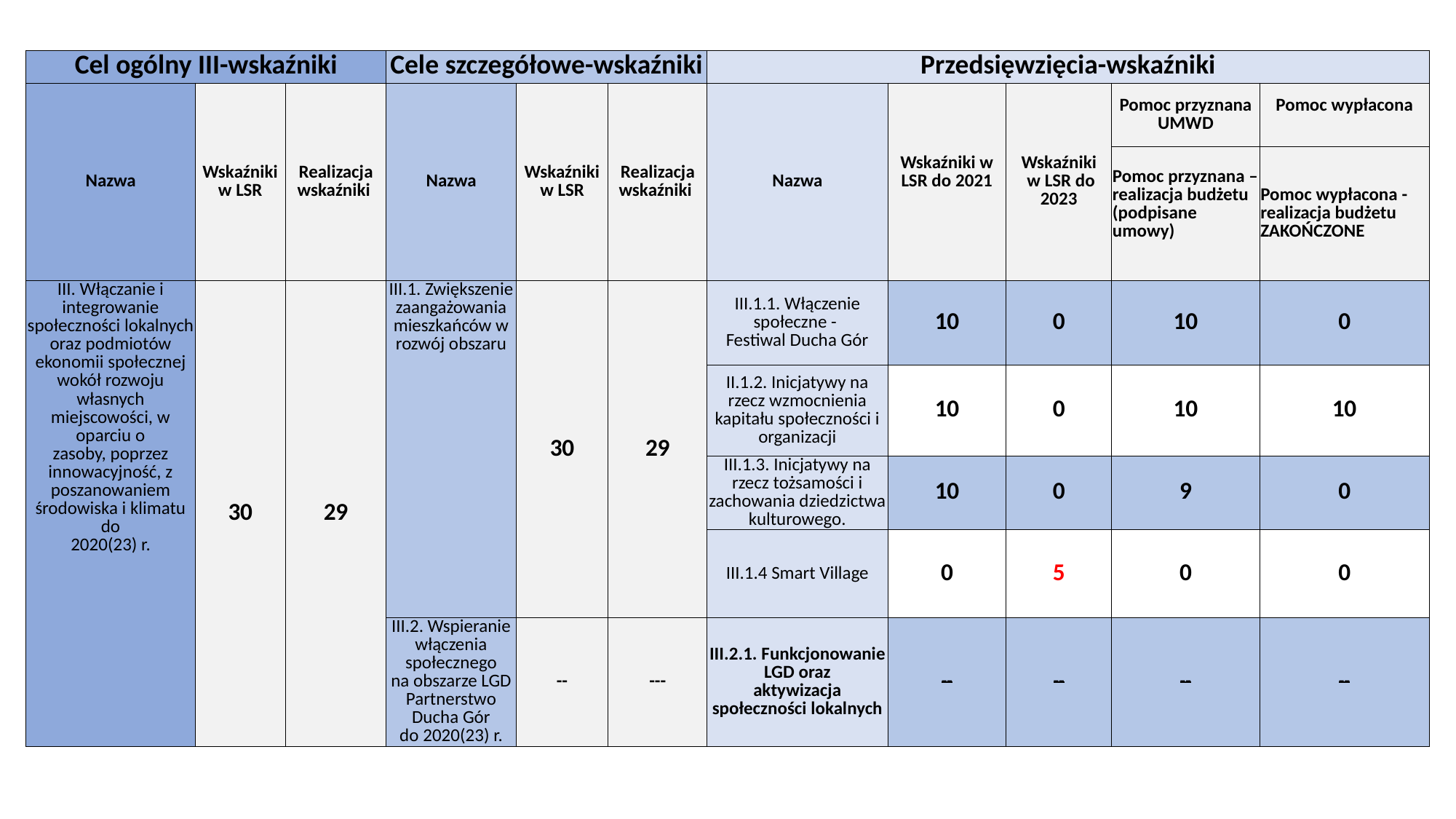

| Cel ogólny III-wskaźniki |  |  | Cele szczegółowe-wskaźniki |  |  | Przedsięwzięcia-wskaźniki |  |  |  |  |
| --- | --- | --- | --- | --- | --- | --- | --- | --- | --- | --- |
| Nazwa | Wskaźniki w LSR | Realizacja wskaźniki | Nazwa | Wskaźniki w LSR | Realizacja wskaźniki | Nazwa | Wskaźniki w LSR do 2021 | Wskaźniki w LSR do 2023 | Pomoc przyznana UMWD | Pomoc wypłacona |
|  |  |  |  |  |  |  |  |  | Pomoc przyznana – realizacja budżetu (podpisane umowy) | Pomoc wypłacona - realizacja budżetu ZAKOŃCZONE |
| III. Włączanie i integrowanie społeczności lokalnych oraz podmiotów ekonomii społecznej wokół rozwoju własnych miejscowości, w oparciu o zasoby, poprzez innowacyjność, z poszanowaniem środowiska i klimatu do 2020(23) r. | 30 | 29 | III.1. Zwiększenie zaangażowania mieszkańców w rozwój obszaru | 30 | 29 | III.1.1. Włączenie społeczne - Festiwal Ducha Gór | 10 | 0 | 10 | 0 |
|  |  |  |  |  |  | II.1.2. Inicjatywy na rzecz wzmocnienia kapitału społeczności i organizacji | 10 | 0 | 10 | 10 |
|  |  |  |  |  |  | III.1.3. Inicjatywy na rzecz tożsamości i zachowania dziedzictwa kulturowego. | 10 | 0 | 9 | 0 |
|  |  |  |  |  |  | III.1.4 Smart Village | 0 | 5 | 0 | 0 |
|  |  |  | III.2. Wspieranie włączenia społecznego na obszarze LGD Partnerstwo Ducha Gór do 2020(23) r. | -- | --- | III.2.1. Funkcjonowanie LGD oraz aktywizacja społeczności lokalnych | -- | -- | -- | -- |